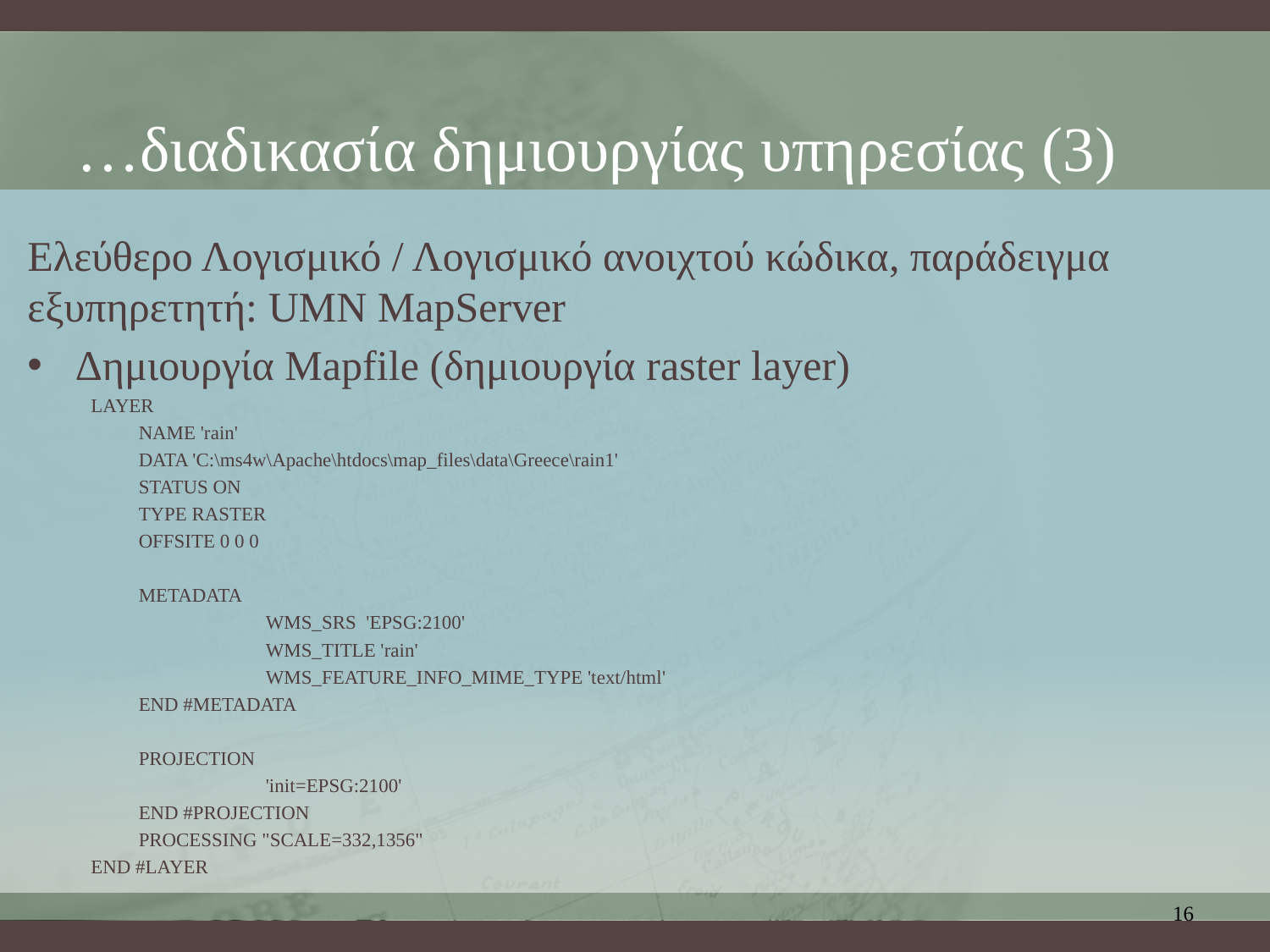

…διαδικασία δημιουργίας υπηρεσίας (3)

Ελεύθερο Λογισμικό / Λογισμικό ανοιχτού κώδικα, παράδειγμα εξυπηρετητή: UMN MapServer
Δημιουργία Mapfile (δημιουργία raster layer)
LAYER
 	NAME 'rain'
 	DATA 'C:\ms4w\Apache\htdocs\map_files\data\Greece\rain1'
 	STATUS ON
 	TYPE RASTER
 	OFFSITE 0 0 0

 	METADATA
  		WMS_SRS  'EPSG:2100'
  		WMS_TITLE 'rain'
  		WMS_FEATURE_INFO_MIME_TYPE 'text/html'
 	END #METADATA

 	PROJECTION
  		'init=EPSG:2100'
 	END #PROJECTION
	PROCESSING "SCALE=332,1356"
END #LAYER
16